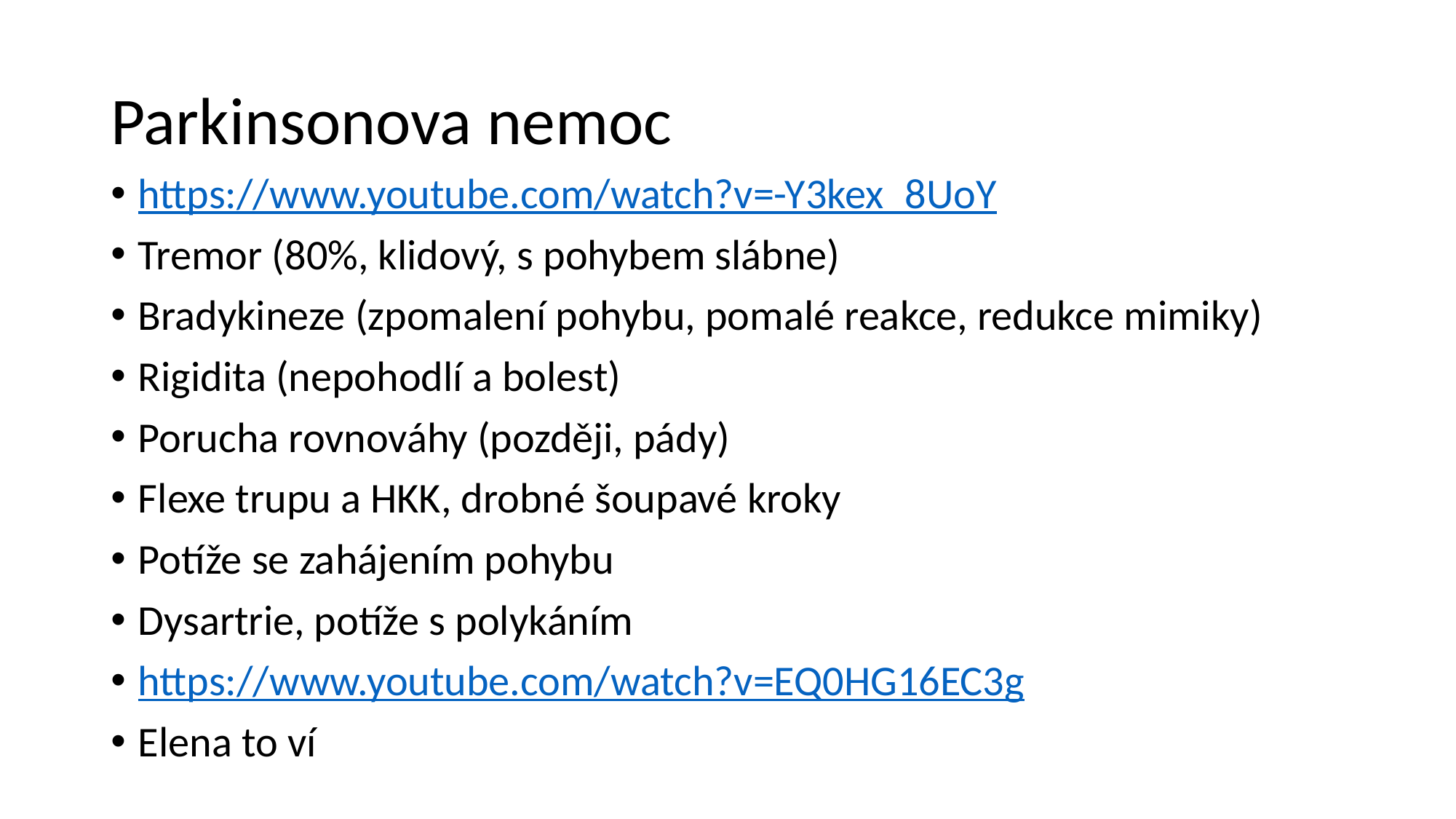

# Parkinsonova nemoc
https://www.youtube.com/watch?v=-Y3kex_8UoY
Tremor (80%, klidový, s pohybem slábne)
Bradykineze (zpomalení pohybu, pomalé reakce, redukce mimiky)
Rigidita (nepohodlí a bolest)
Porucha rovnováhy (později, pády)
Flexe trupu a HKK, drobné šoupavé kroky
Potíže se zahájením pohybu
Dysartrie, potíže s polykáním
https://www.youtube.com/watch?v=EQ0HG16EC3g
Elena to ví